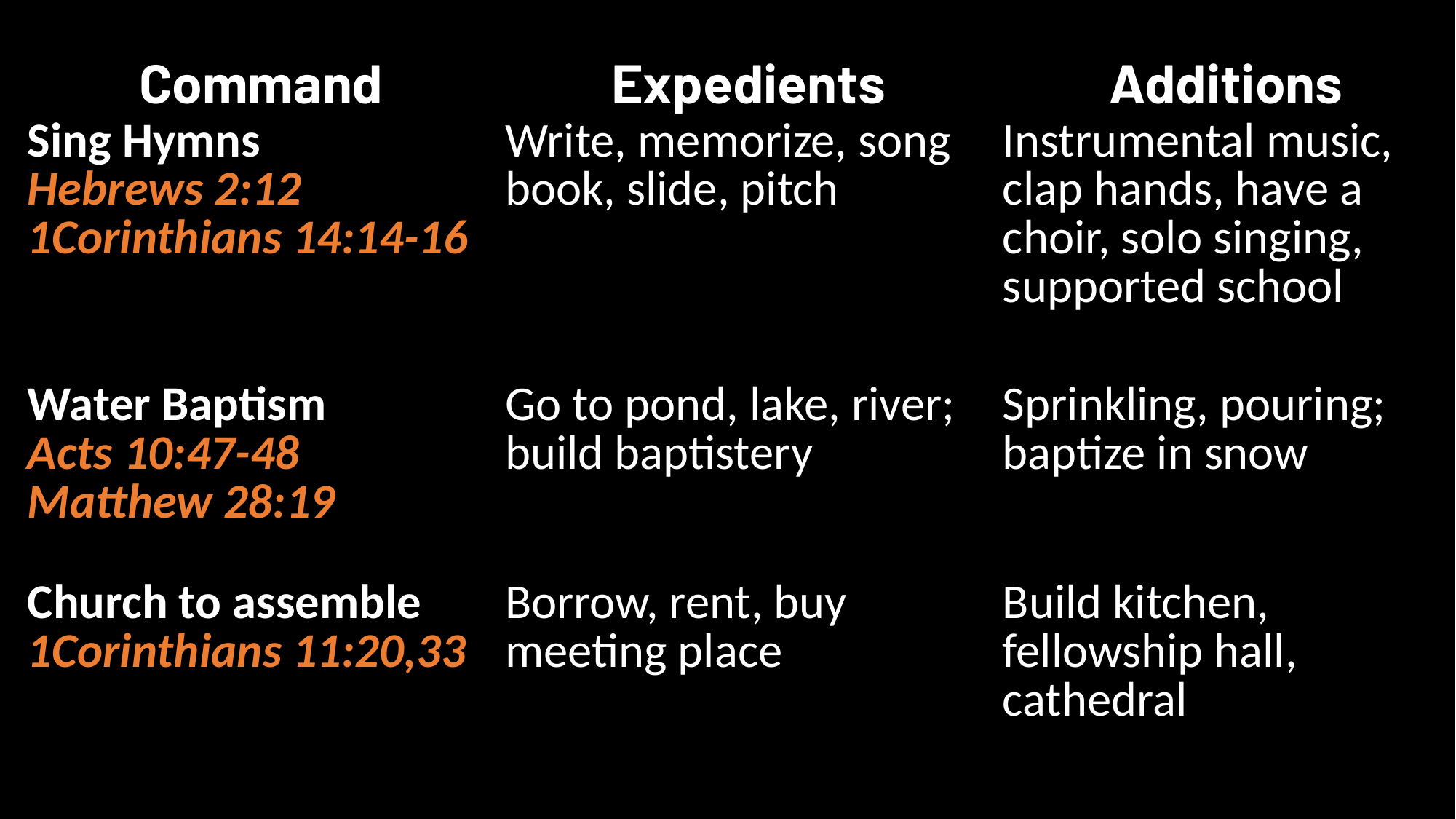

| Command | Expedients | Additions |
| --- | --- | --- |
| Sing Hymns Hebrews 2:12 1Corinthians 14:14-16 | Write, memorize, song book, slide, pitch | Instrumental music, clap hands, have a choir, solo singing, supported school |
| Water Baptism Acts 10:47-48 Matthew 28:19 | Go to pond, lake, river; build baptistery | Sprinkling, pouring; baptize in snow |
| Church to assemble 1Corinthians 11:20,33 | Borrow, rent, buy meeting place | Build kitchen, fellowship hall, cathedral |